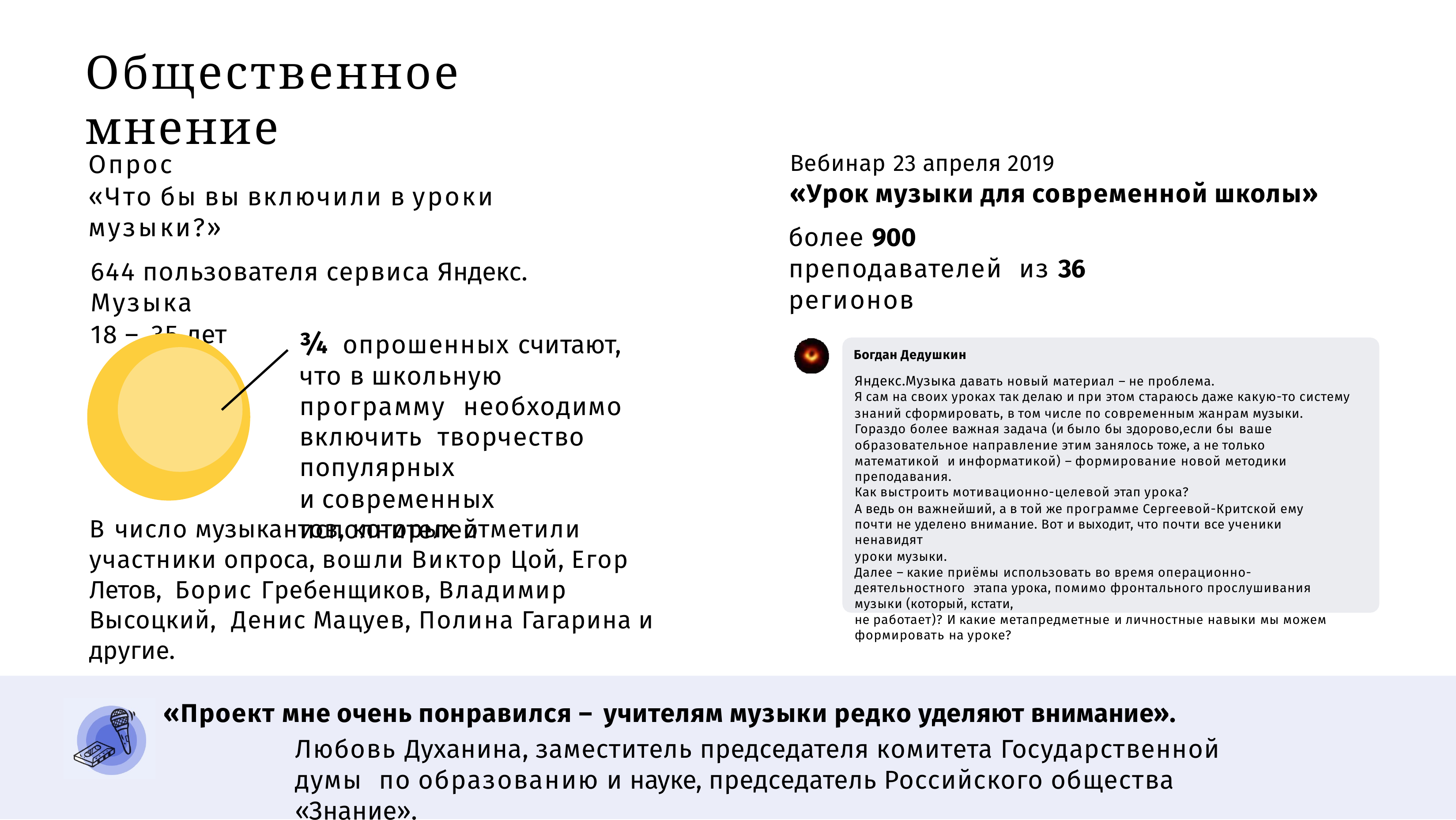

# Общественное мнение
Опрос
«Что бы вы включили в уроки музыки?»
644 пользователя сервиса Яндекс. Музыка
18 – 35 лет
Вебинар 23 апреля 2019
«Урок музыки для современной школы»
более 900 преподавателей  из 36 регионов
¾	опрошенных считают,  что в школьную программу  необходимо включить  творчество популярных
и современных исполнителей

Богдан Дедушкин
Яндекс.Музыка давать новый материал – не проблема.
Я сам на своих уроках так делаю и при этом стараюсь даже какую-то систему
знаний сформировать, в том числе по современным жанрам музыки.
Гораздо более важная задача (и было бы здорово,если бы ваше
образовательное направление этим занялось тоже, а не только математикой  и информатикой) – формирование новой методики преподавания.
Как выстроить мотивационно-целевой этап урока?
А ведь он важнейший, а в той же программе Сергеевой-Критской ему
почти не уделено внимание. Вот и выходит, что почти все ученики ненавидят
уроки музыки.
Далее – какие приёмы использовать во время операционно-деятельностного  этапа урока, помимо фронтального прослушивания музыки (который, кстати,
не работает)? И какие метапредметные и личностные навыки мы можем  формировать на уроке?

В число музыкантов, которых отметили  участники опроса, вошли Виктор Цой, Егор Летов,  Борис Гребенщиков, Владимир Высоцкий,  Денис Мацуев, Полина Гагарина и другие.

«Проект мне очень понравился – учителям музыки редко уделяют внимание».
Любовь Духанина, заместитель председателя комитета Государственной думы  по образованию и науке, председатель Российского общества «Знание».